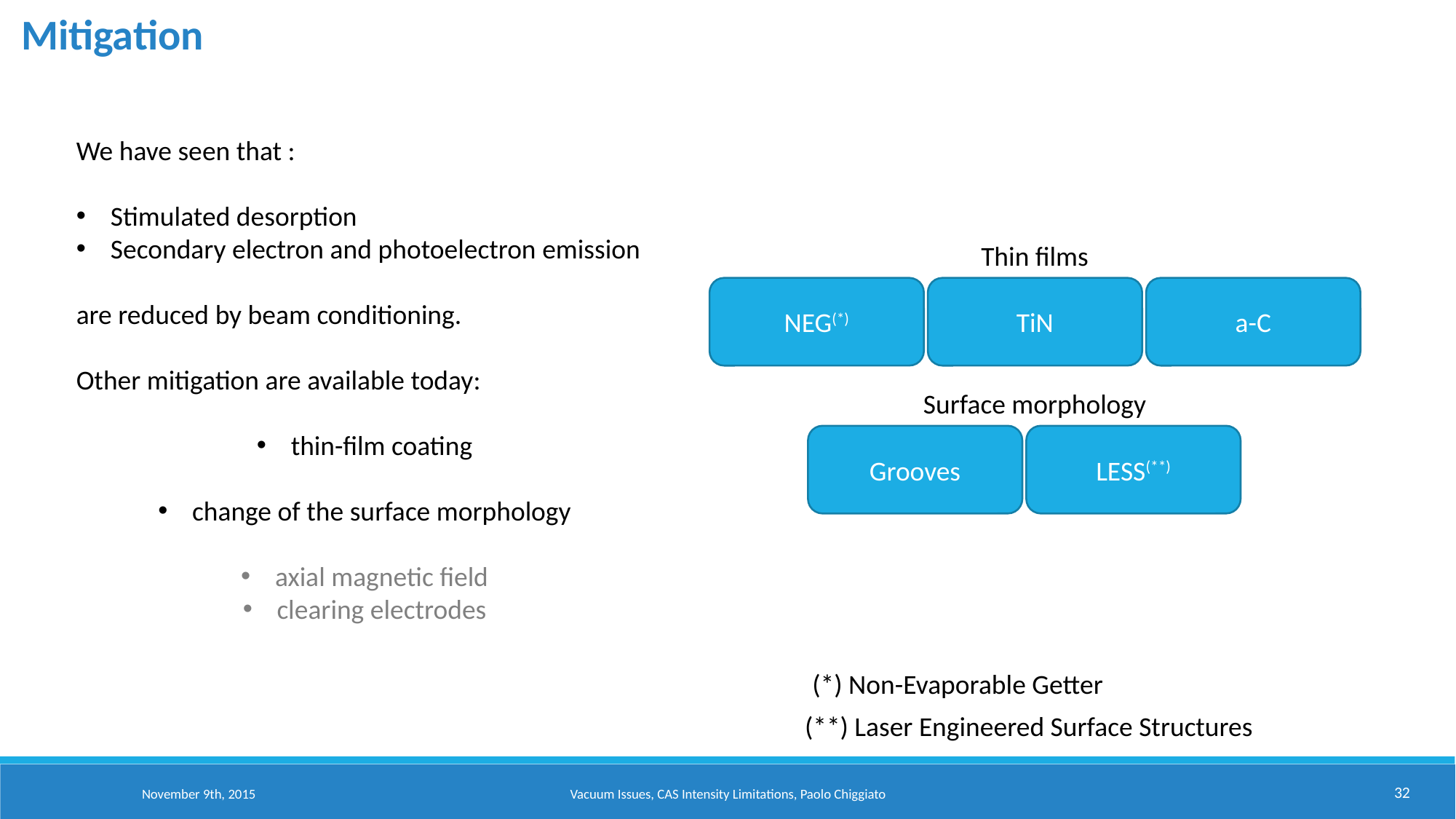

Mitigation
We have seen that :

Stimulated desorption
Secondary electron and photoelectron emission

are reduced by beam conditioning.

Other mitigation are available today:

thin-film coating

change of the surface morphology

axial magnetic field
clearing electrodes

Thin films
a-C
NEG(*)
TiN
Surface morphology
Grooves
LESS(**)
(*) Non-Evaporable Getter
(**) Laser Engineered Surface Structures
32
November 9th, 2015
Vacuum Issues, CAS Intensity Limitations, Paolo Chiggiato